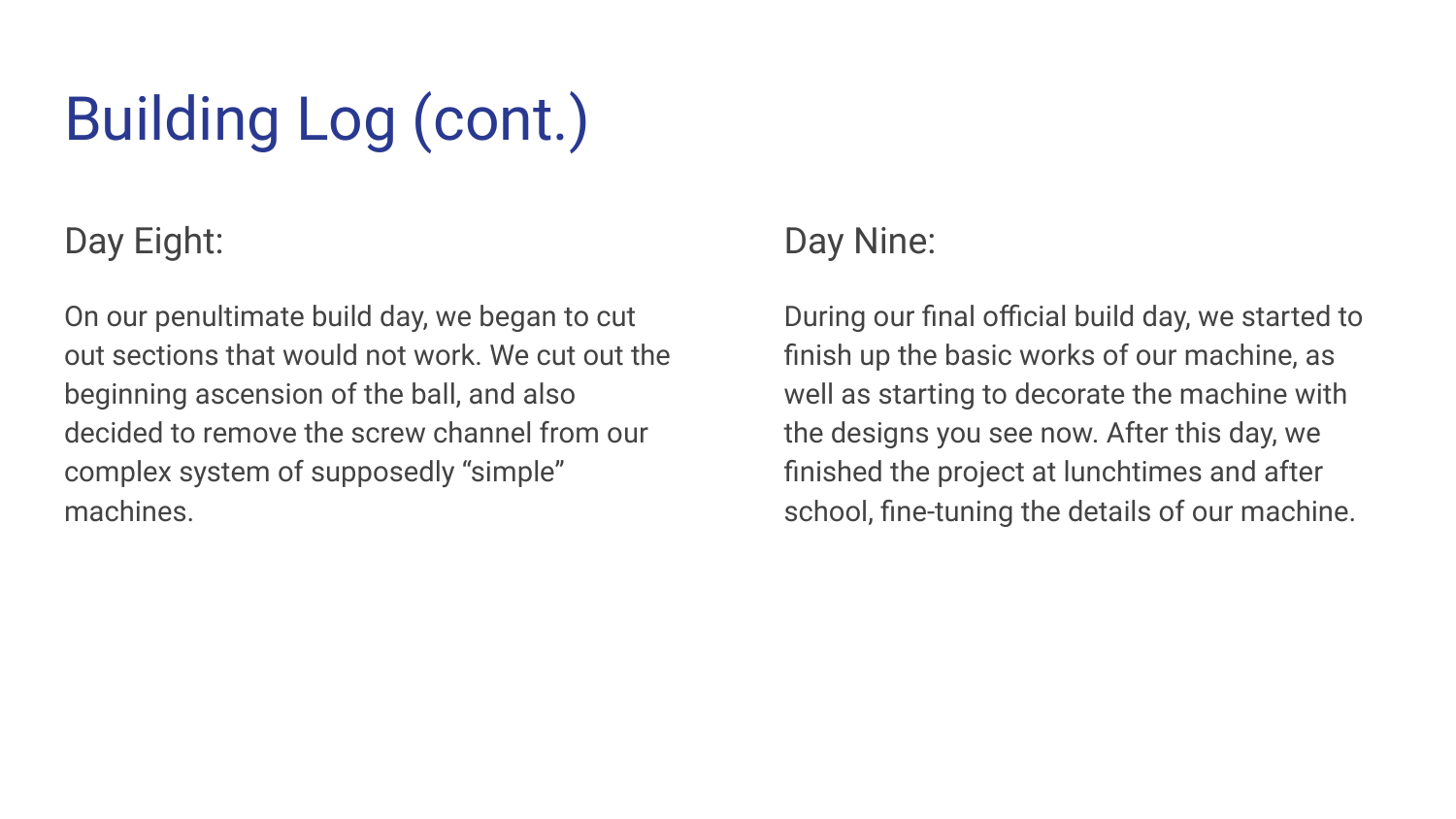

# Building Log (cont.)
Day Eight:
On our penultimate build day, we began to cut out sections that would not work. We cut out the beginning ascension of the ball, and also decided to remove the screw channel from our complex system of supposedly “simple” machines.
Day Nine:
During our final official build day, we started to finish up the basic works of our machine, as well as starting to decorate the machine with the designs you see now. After this day, we finished the project at lunchtimes and after school, fine-tuning the details of our machine.